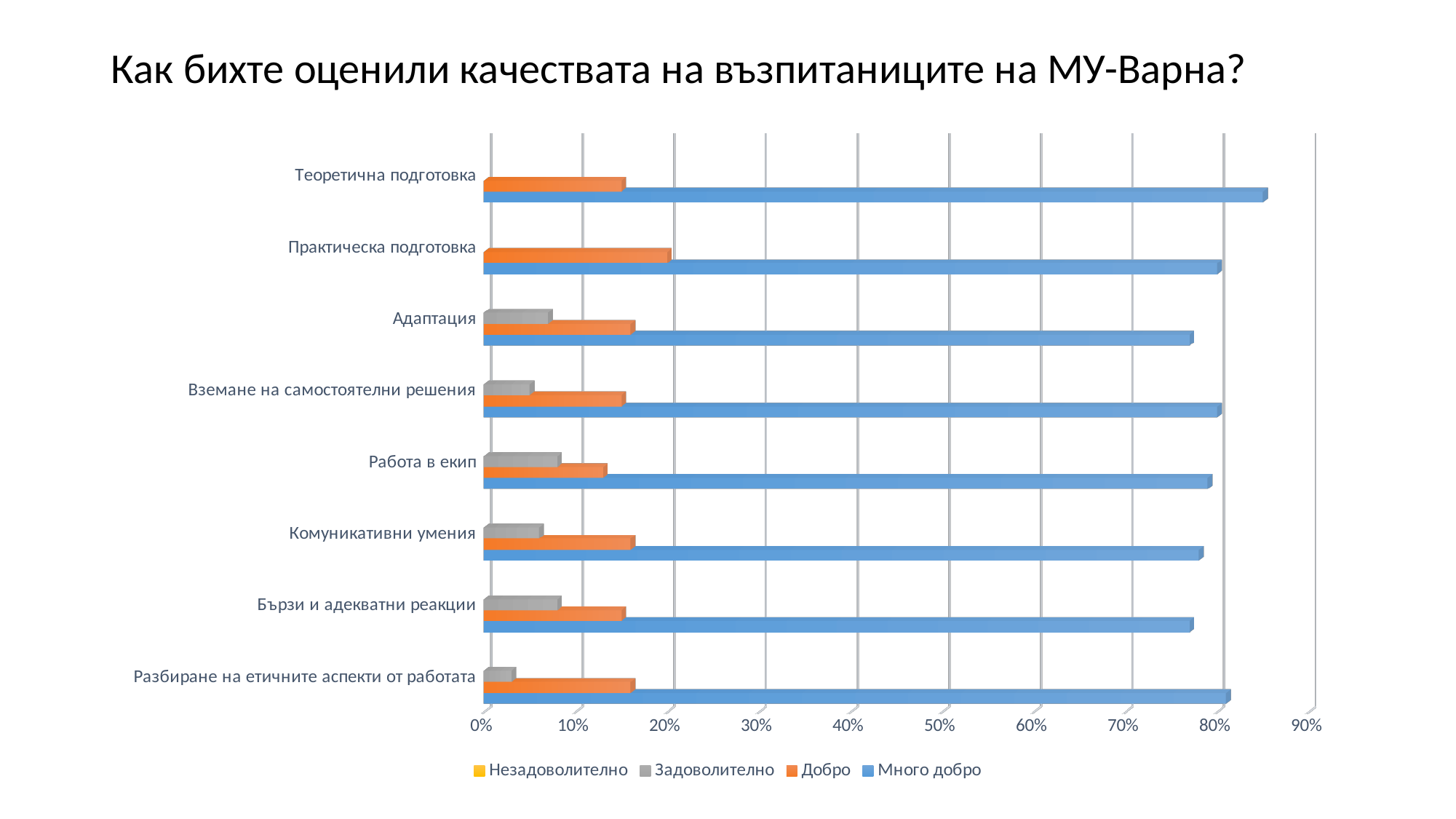

# Как бихте оценили качествата на възпитаниците на МУ-Варна?

[unsupported chart]